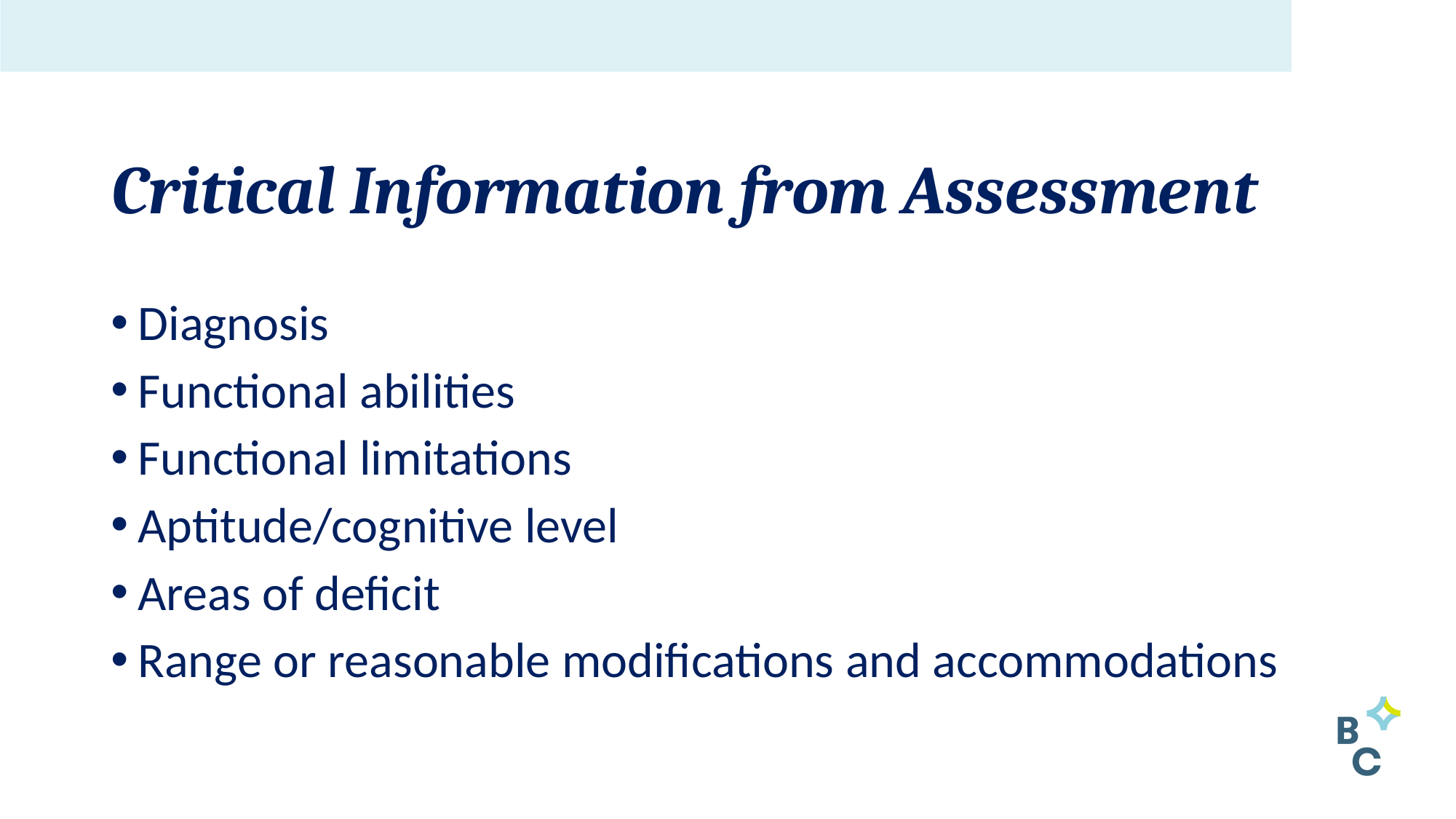

# Critical Information from Assessment
Diagnosis
Functional abilities
Functional limitations
Aptitude/cognitive level
Areas of deficit
Range or reasonable modifications and accommodations